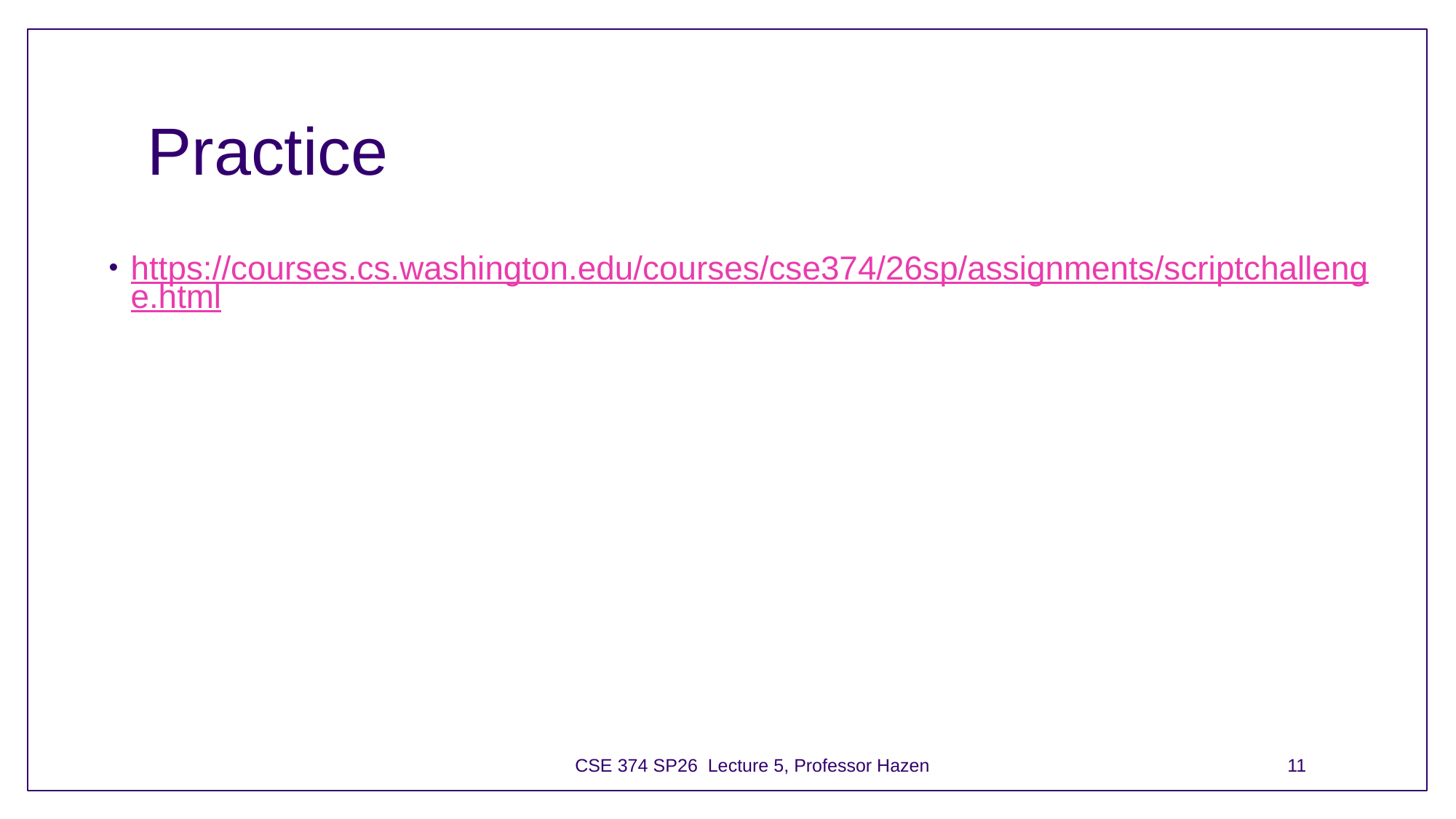

# Practice
https://courses.cs.washington.edu/courses/cse374/26sp/assignments/scriptchallenge.html
CSE 374 SP26  Lecture 5, Professor Hazen
11